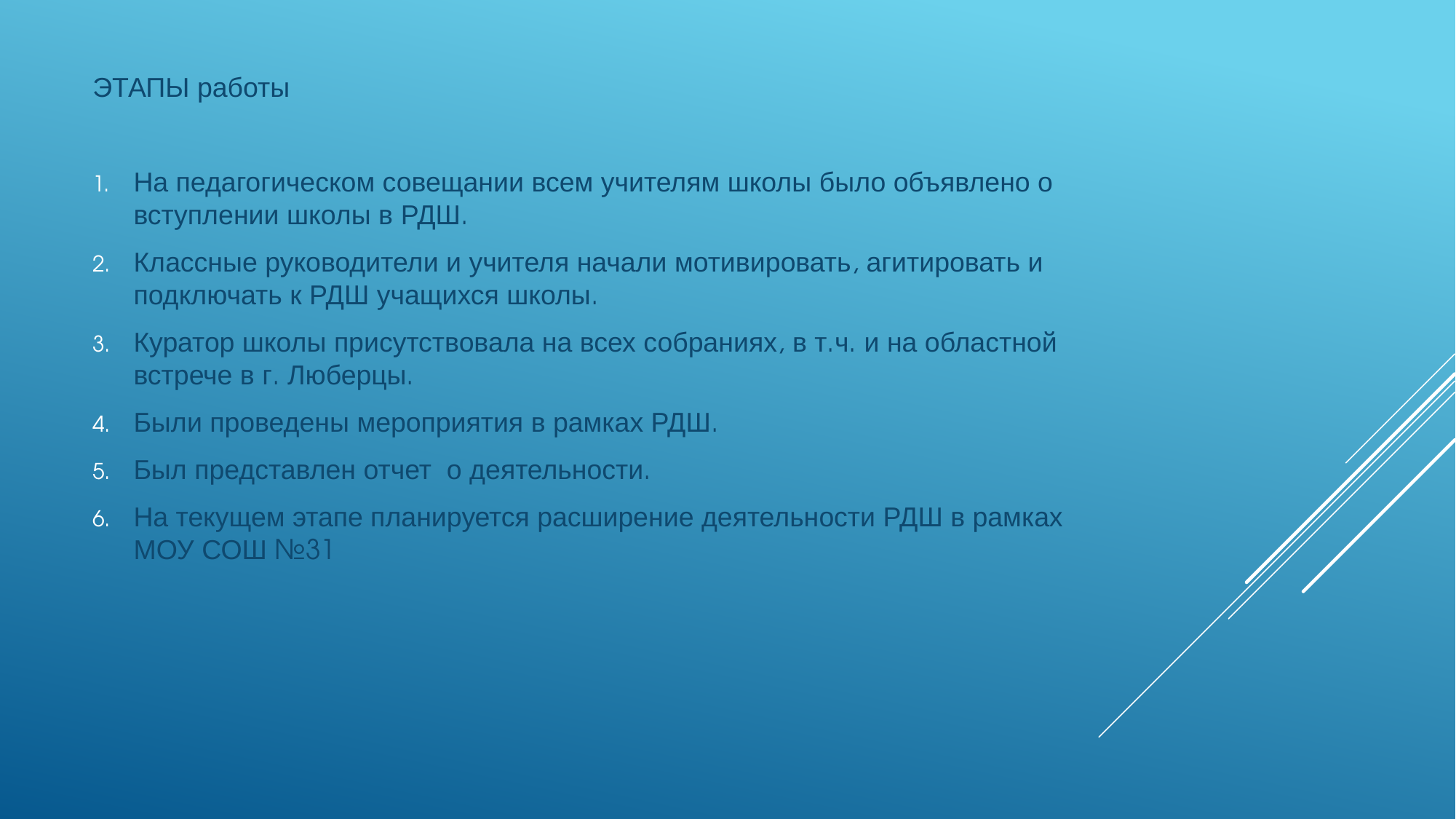

ЭТАПЫ работы

На педагогическом совещании всем учителям школы было объявлено о вступлении школы в РДШ.
Классные руководители и учителя начали мотивировать, агитировать и подключать к РДШ учащихся школы.
Куратор школы присутствовала на всех собраниях, в т.ч. и на областной встрече в г. Люберцы.
Были проведены мероприятия в рамках РДШ.
Был представлен отчет  о деятельности.
На текущем этапе планируется расширение деятельности РДШ в рамках МОУ СОШ №31